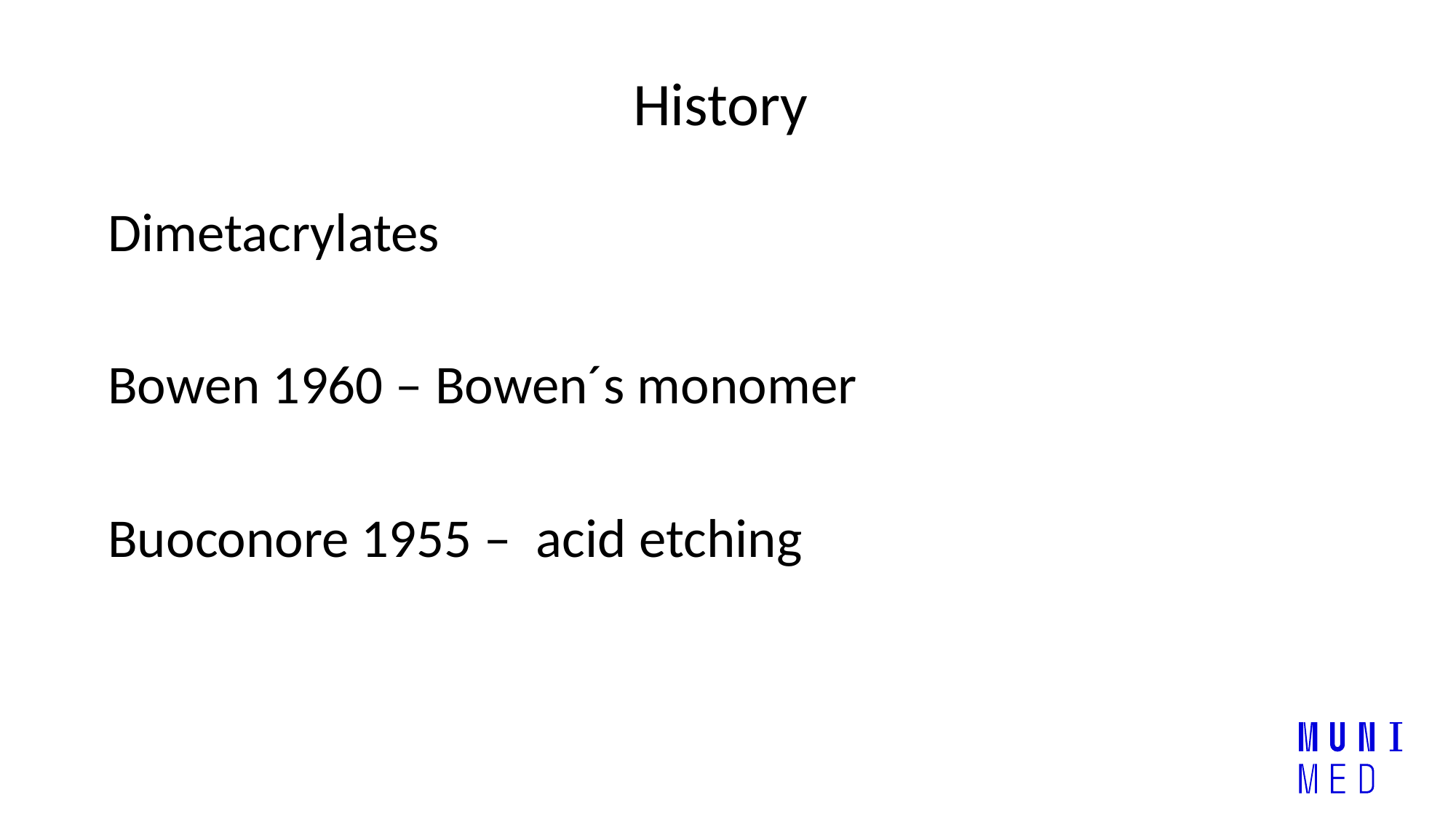

# History
Dimetacrylates

Bowen 1960 – Bowen´s monomer

Buoconore 1955 –  acid etching